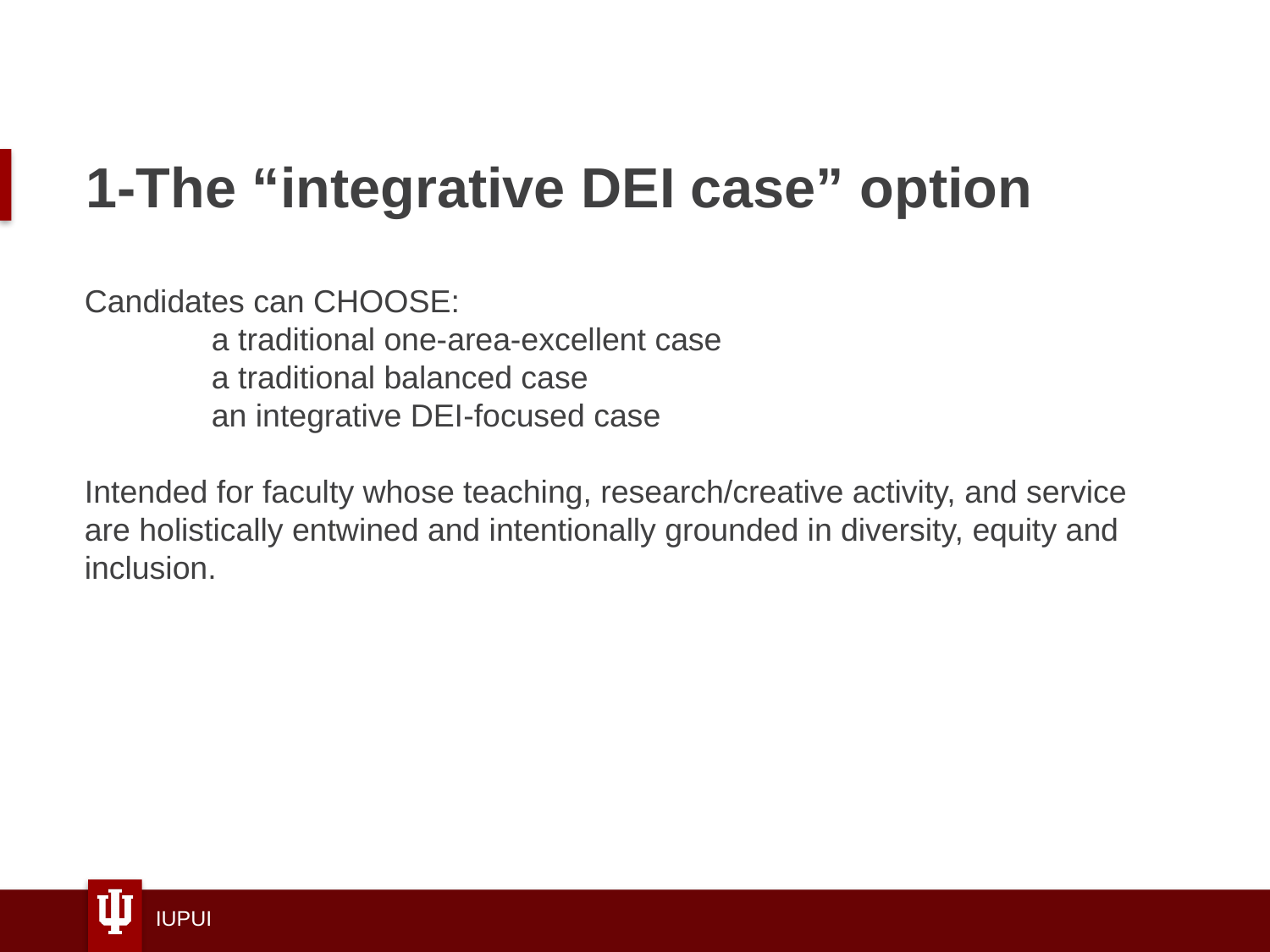

# 1-The “integrative DEI case” option
Candidates can CHOOSE:
	a traditional one-area-excellent case
	a traditional balanced case
	an integrative DEI-focused case

Intended for faculty whose teaching, research/creative activity, and service are holistically entwined and intentionally grounded in diversity, equity and inclusion.